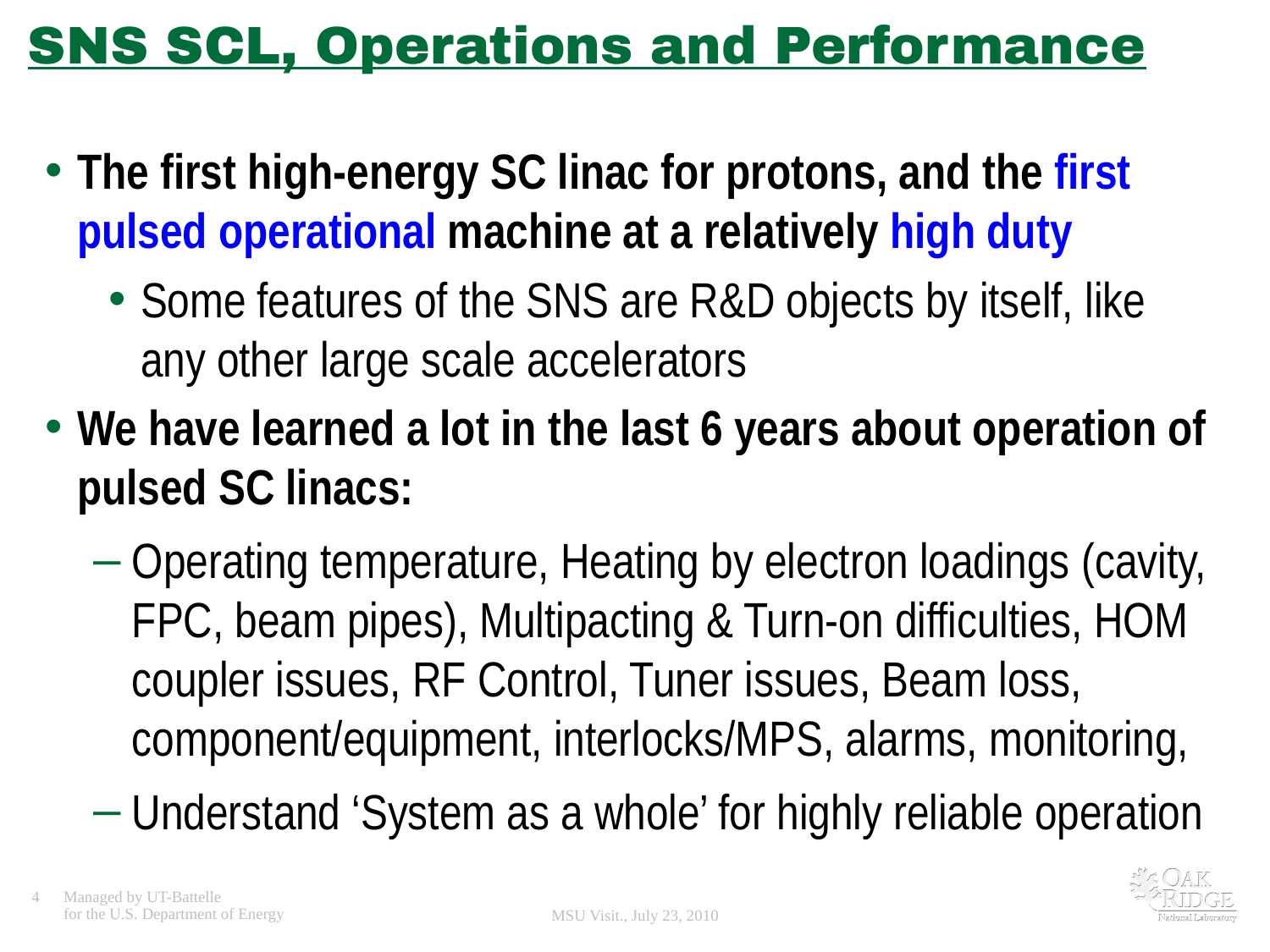

SNS SCL, Operations and Performance
The first high-energy SC linac for protons, and the first pulsed operational machine at a relatively high duty
Some features of the SNS are R&D objects by itself, like any other large scale accelerators
We have learned a lot in the last 6 years about operation of pulsed SC linacs:
Operating temperature, Heating by electron loadings (cavity, FPC, beam pipes), Multipacting & Turn-on difficulties, HOM coupler issues, RF Control, Tuner issues, Beam loss, component/equipment, interlocks/MPS, alarms, monitoring,
Understand ‘System as a whole’ for highly reliable operation